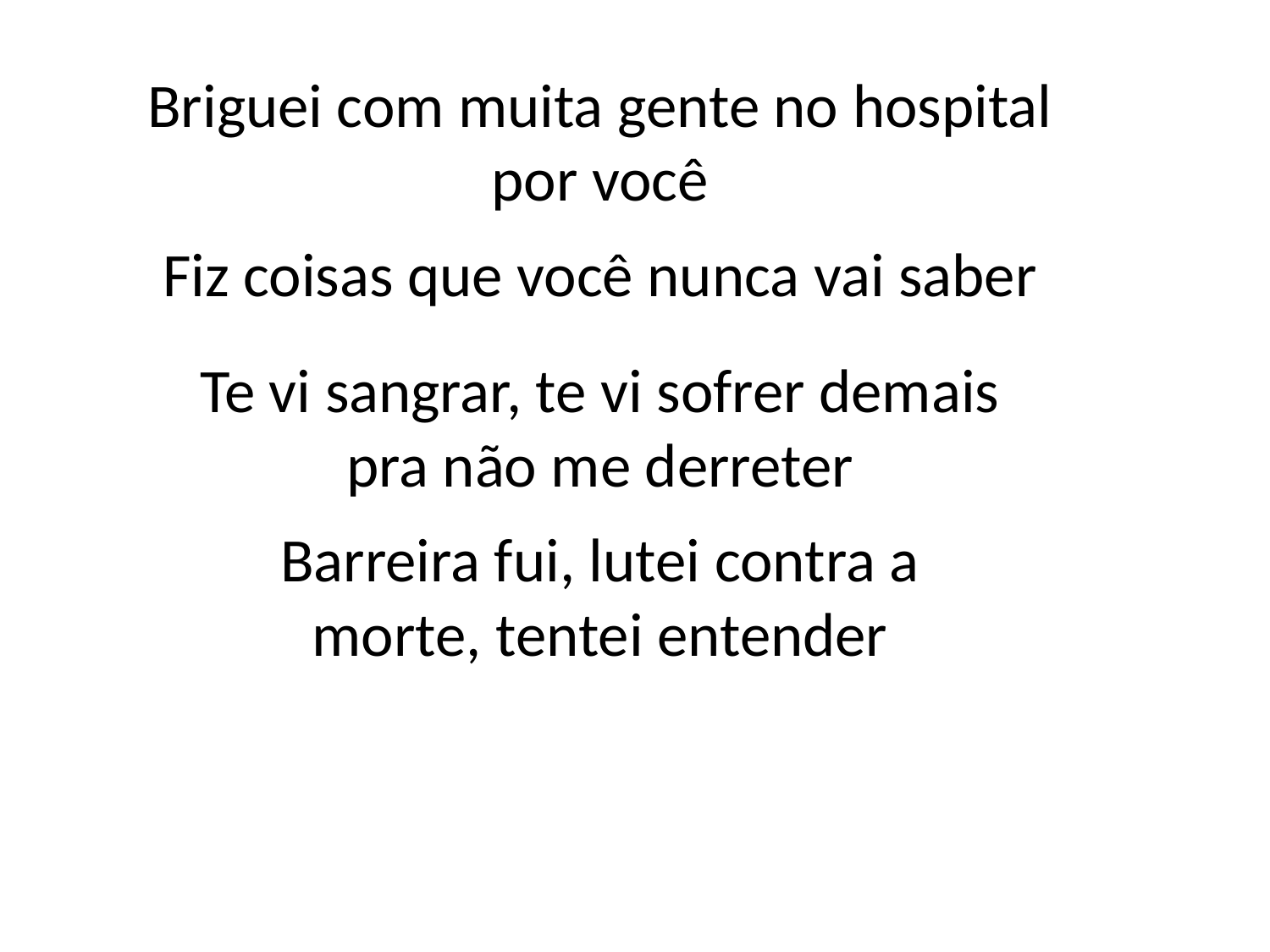

Briguei com muita gente no hospital
por você

Fiz coisas que você nunca vai saber

Te vi sangrar, te vi sofrer demais
pra não me derreter

Barreira fui, lutei contra a
morte, tentei entender

#